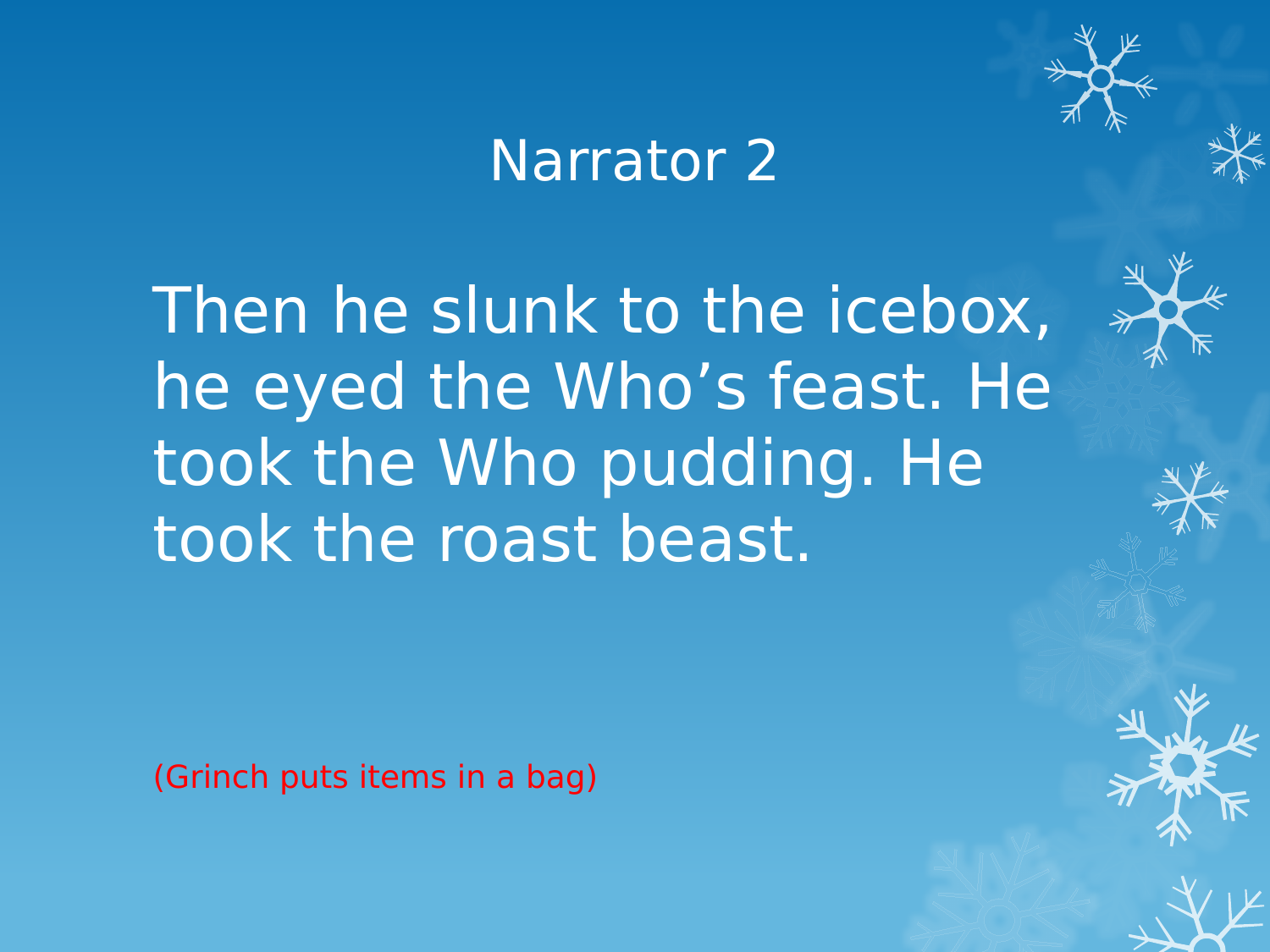

# Narrator 2
Then he slunk to the icebox, he eyed the Who’s feast. He took the Who pudding. He took the roast beast.

(Grinch puts items in a bag)